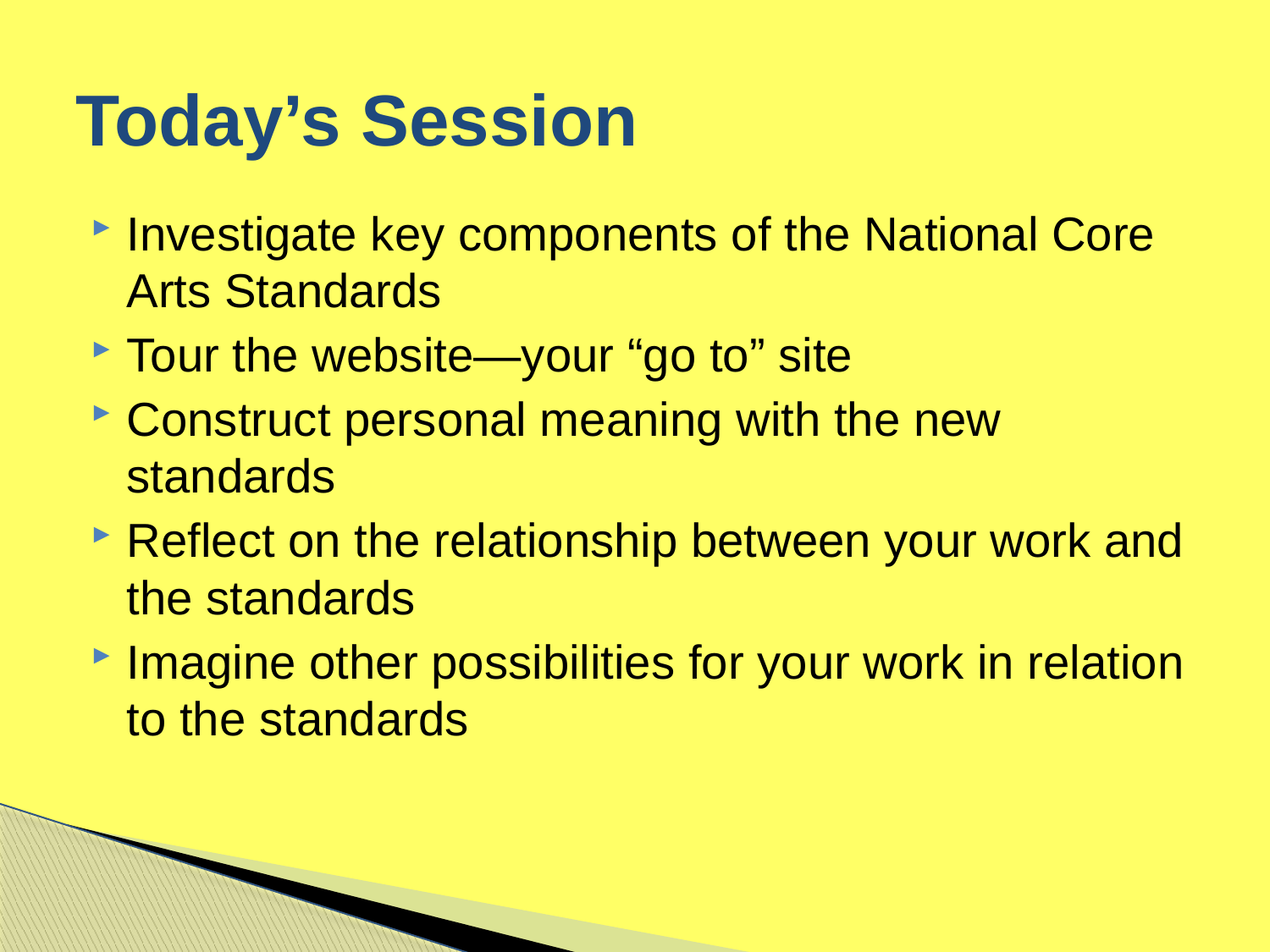

# Today’s Session
Investigate key components of the National Core Arts Standards
Tour the website—your “go to” site
Construct personal meaning with the new standards
Reflect on the relationship between your work and the standards
Imagine other possibilities for your work in relation to the standards